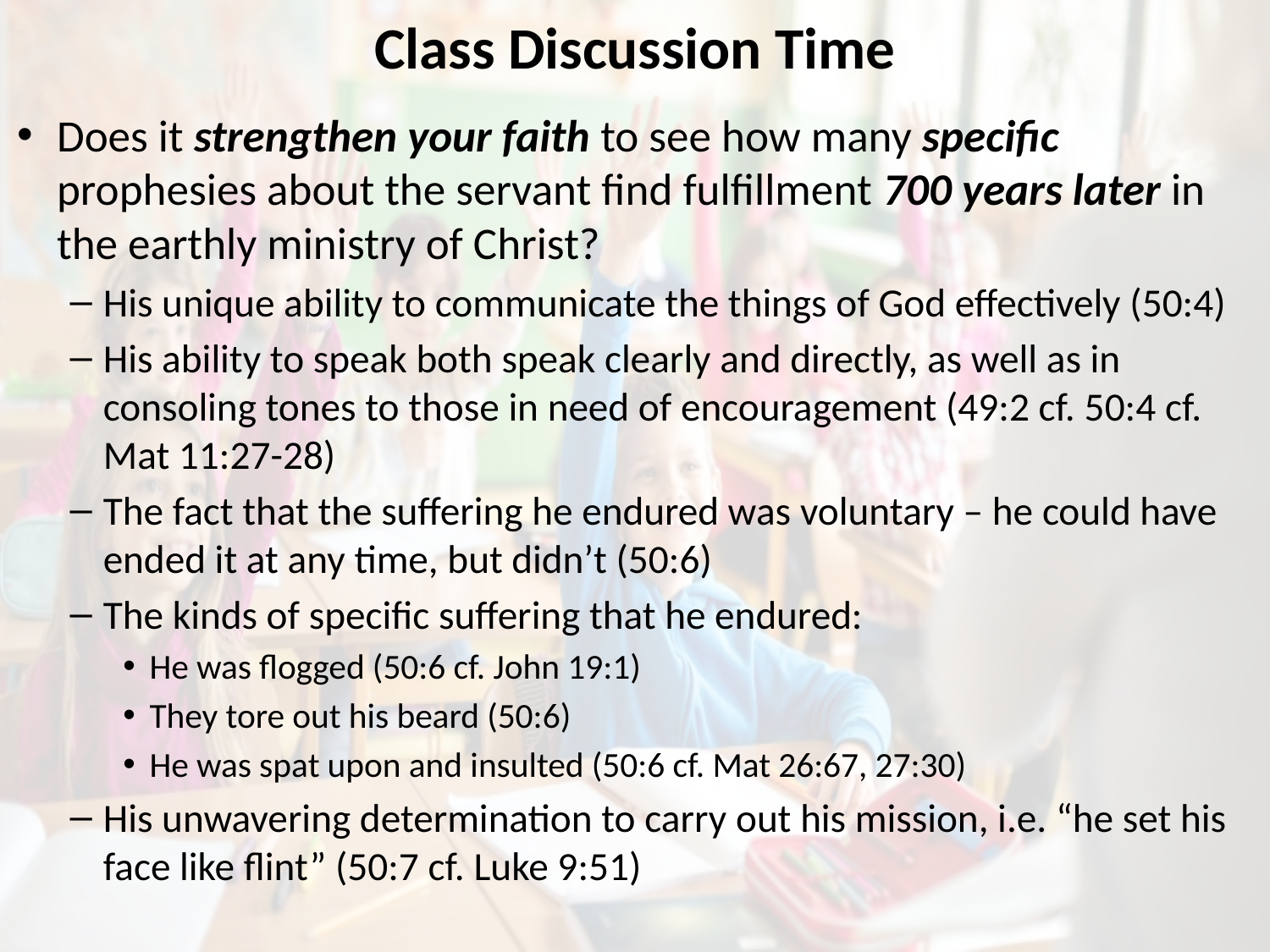

# Class Discussion Time
Does it strengthen your faith to see how many specific prophesies about the servant find fulfillment 700 years later in the earthly ministry of Christ?
His unique ability to communicate the things of God effectively (50:4)
His ability to speak both speak clearly and directly, as well as in consoling tones to those in need of encouragement (49:2 cf. 50:4 cf. Mat 11:27-28)
The fact that the suffering he endured was voluntary – he could have ended it at any time, but didn’t (50:6)
The kinds of specific suffering that he endured:
He was flogged (50:6 cf. John 19:1)
They tore out his beard (50:6)
He was spat upon and insulted (50:6 cf. Mat 26:67, 27:30)
His unwavering determination to carry out his mission, i.e. “he set his face like flint” (50:7 cf. Luke 9:51)